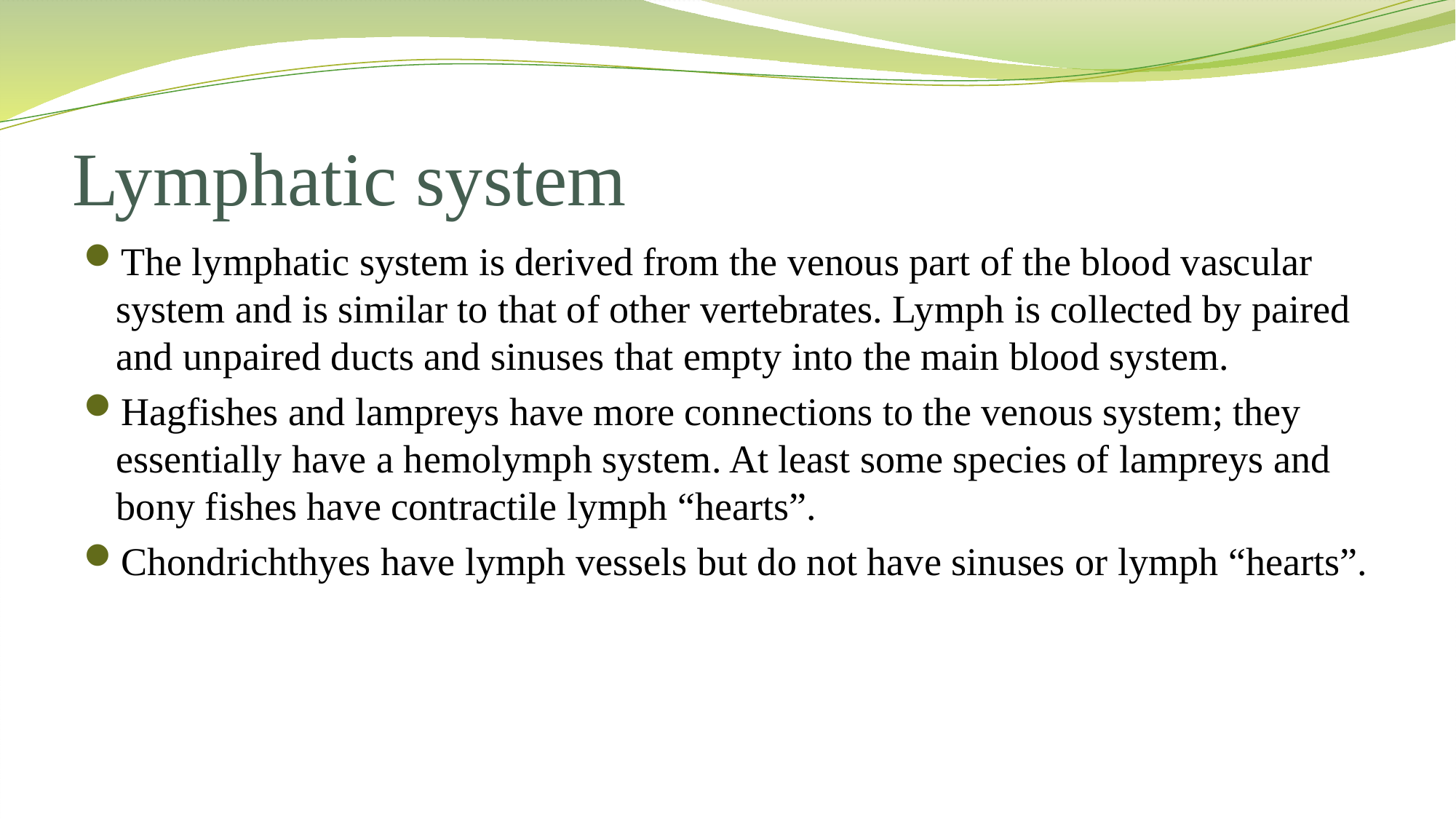

# Lymphatic system
The lymphatic system is derived from the venous part of the blood vascular system and is similar to that of other vertebrates. Lymph is collected by paired and unpaired ducts and sinuses that empty into the main blood system.
Hagfishes and lampreys have more connections to the venous system; they essentially have a hemolymph system. At least some species of lampreys and bony fishes have contractile lymph “hearts”.
Chondrichthyes have lymph vessels but do not have sinuses or lymph “hearts”.